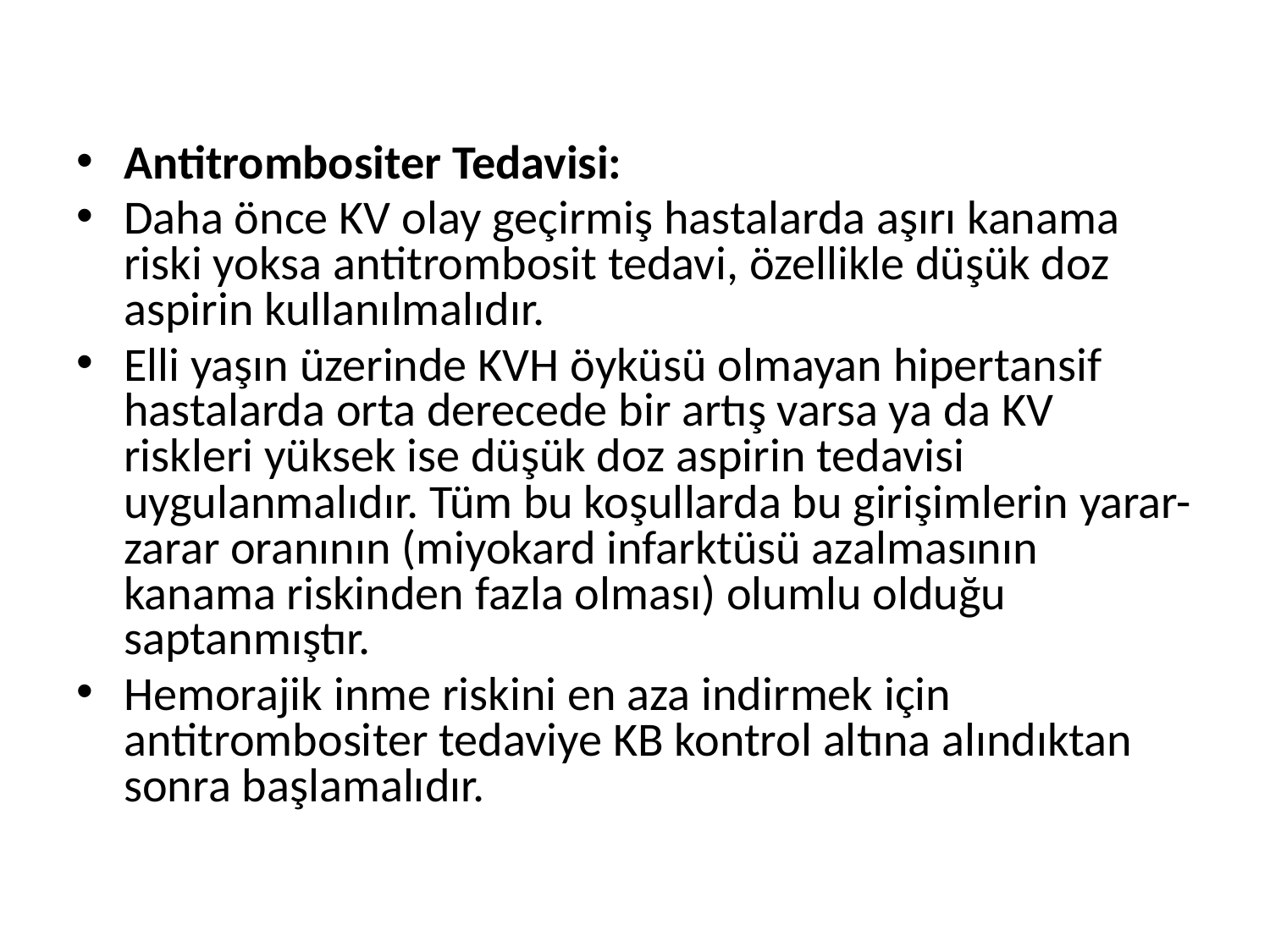

Antitrombositer Tedavisi:
Daha önce KV olay geçirmiş hastalarda aşırı kanama riski yoksa antitrombosit tedavi, özellikle düşük doz aspirin kullanılmalıdır.
Elli yaşın üzerinde KVH öyküsü olmayan hipertansif hastalarda orta derecede bir artış varsa ya da KV riskleri yüksek ise düşük doz aspirin tedavisi uygulanmalıdır. Tüm bu koşullarda bu girişimlerin yarar-zarar oranının (miyokard infarktüsü azalmasının kanama riskinden fazla olması) olumlu olduğu saptanmıştır.
Hemorajik inme riskini en aza indirmek için antitrombositer tedaviye KB kontrol altına alındıktan sonra başlamalıdır.